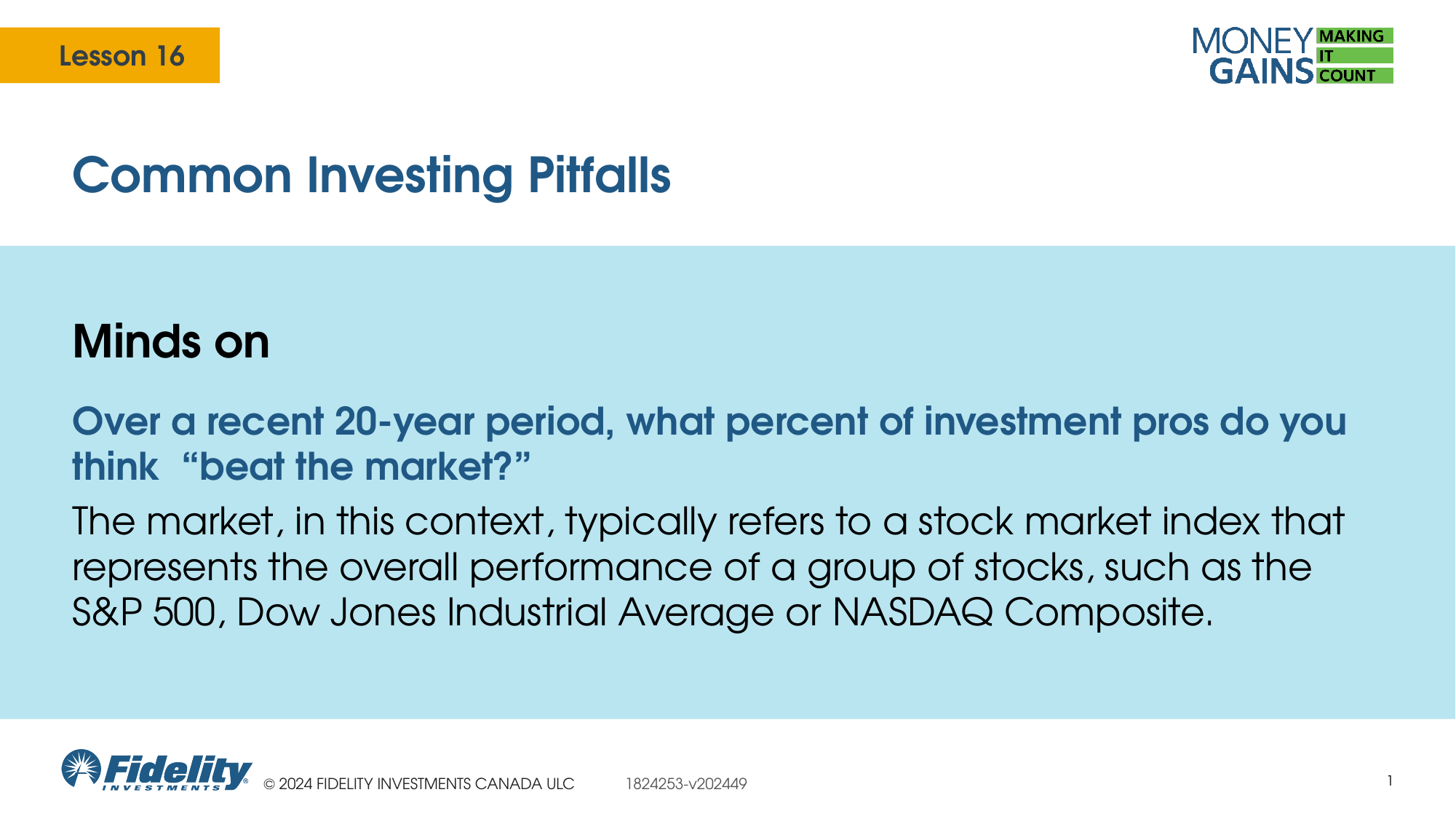

# Common Investing Pitfalls
Minds on
Over a recent 20-year period, what percent of investment pros do you think  “beat the market?”
The market, in this context, typically refers to a stock market index that represents the overall performance of a group of stocks, such as the S&P 500, Dow Jones Industrial Average or NASDAQ Composite.

1